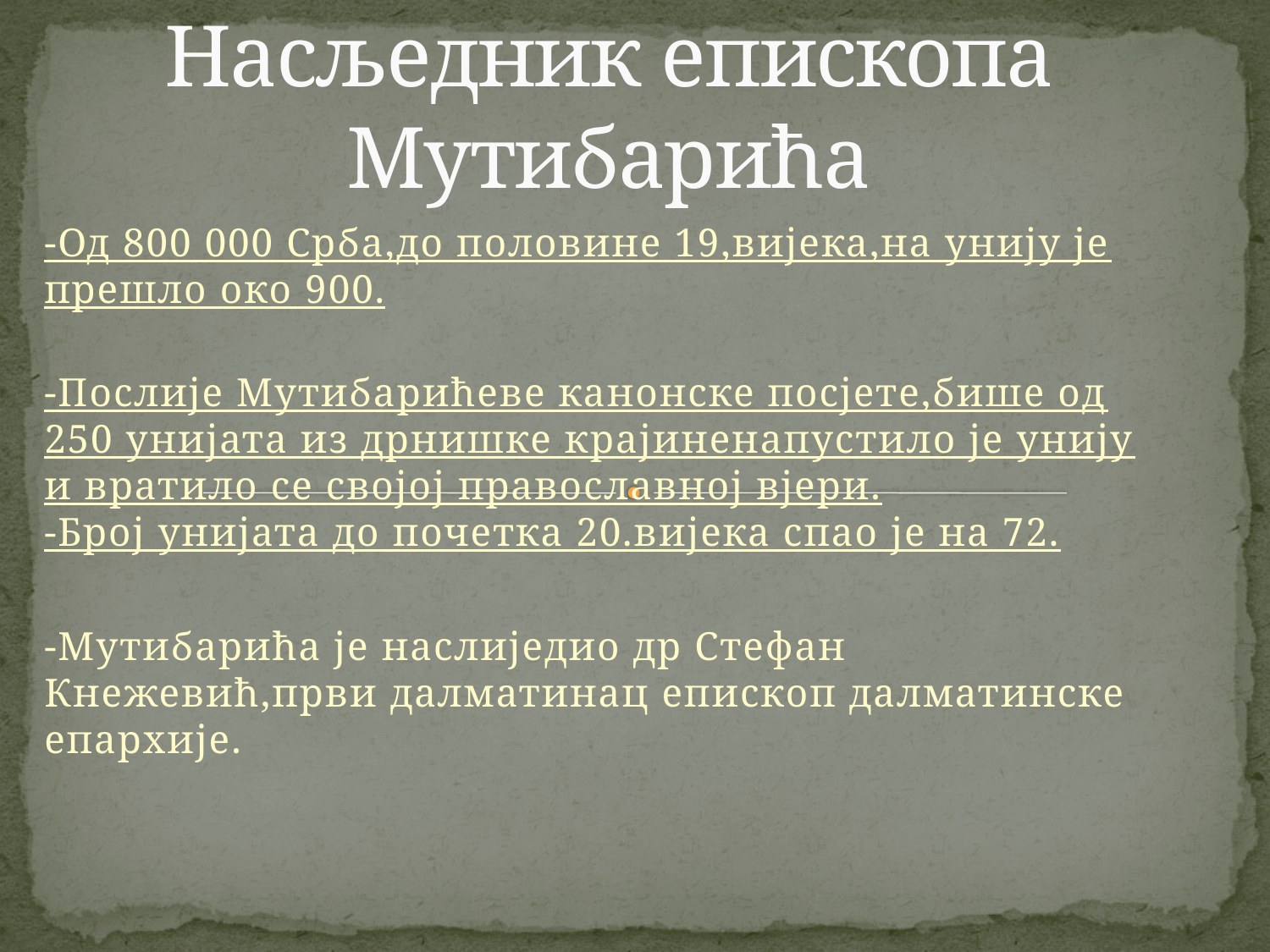

# Насљедник епископа Мутибарића
-Од 800 000 Срба,до половине 19,вијека,на унију је прешло око 900.
-Послије Мутибарићеве канонске посјете,бише од 250 унијата из дрнишке крајиненапустило је унију и вратило се својој православној вјери.
-Број унијата до почетка 20.вијека спао је на 72.

-Мутибарића је наслиједио др Стефан Кнежевић,први далматинац епископ далматинске епархије.